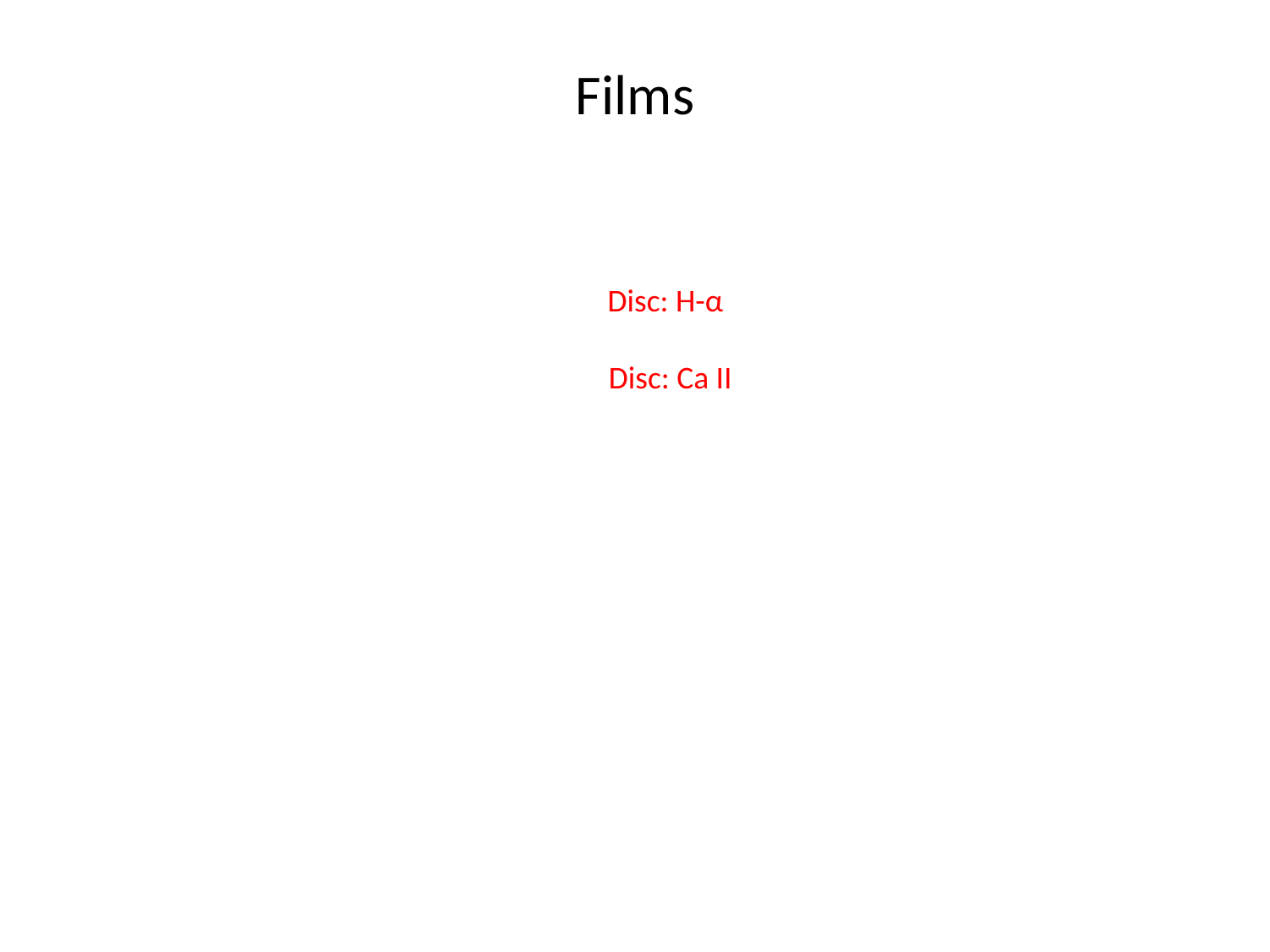

# Films
Disc: H-α
Disc: Ca II